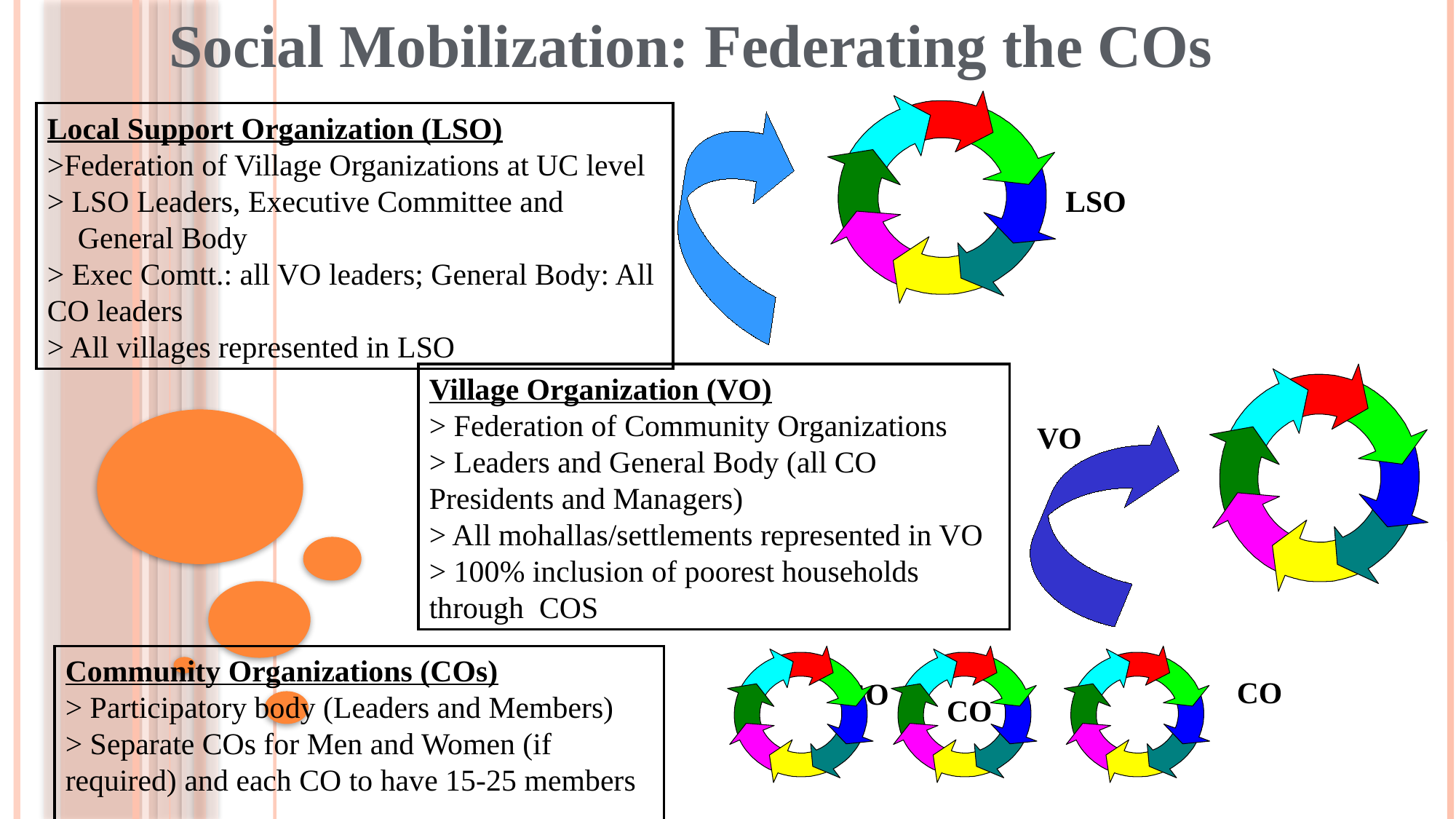

Social Mobilization: Federating the COs

Local Support Organization (LSO)
>Federation of Village Organizations at UC level
> LSO Leaders, Executive Committee and
    General Body
> Exec Comtt.: all VO leaders; General Body: All  CO leaders
> All villages represented in LSO

LSO
Village Organization (VO)
> Federation of Community Organizations
> Leaders and General Body (all CO Presidents and Managers)
> All mohallas/settlements represented in VO
> 100% inclusion of poorest households through  COS

VO
Community Organizations (COs)
> Participatory body (Leaders and Members)
> Separate COs for Men and Women (if required) and each CO to have 15-25 members

CO
CO
CO